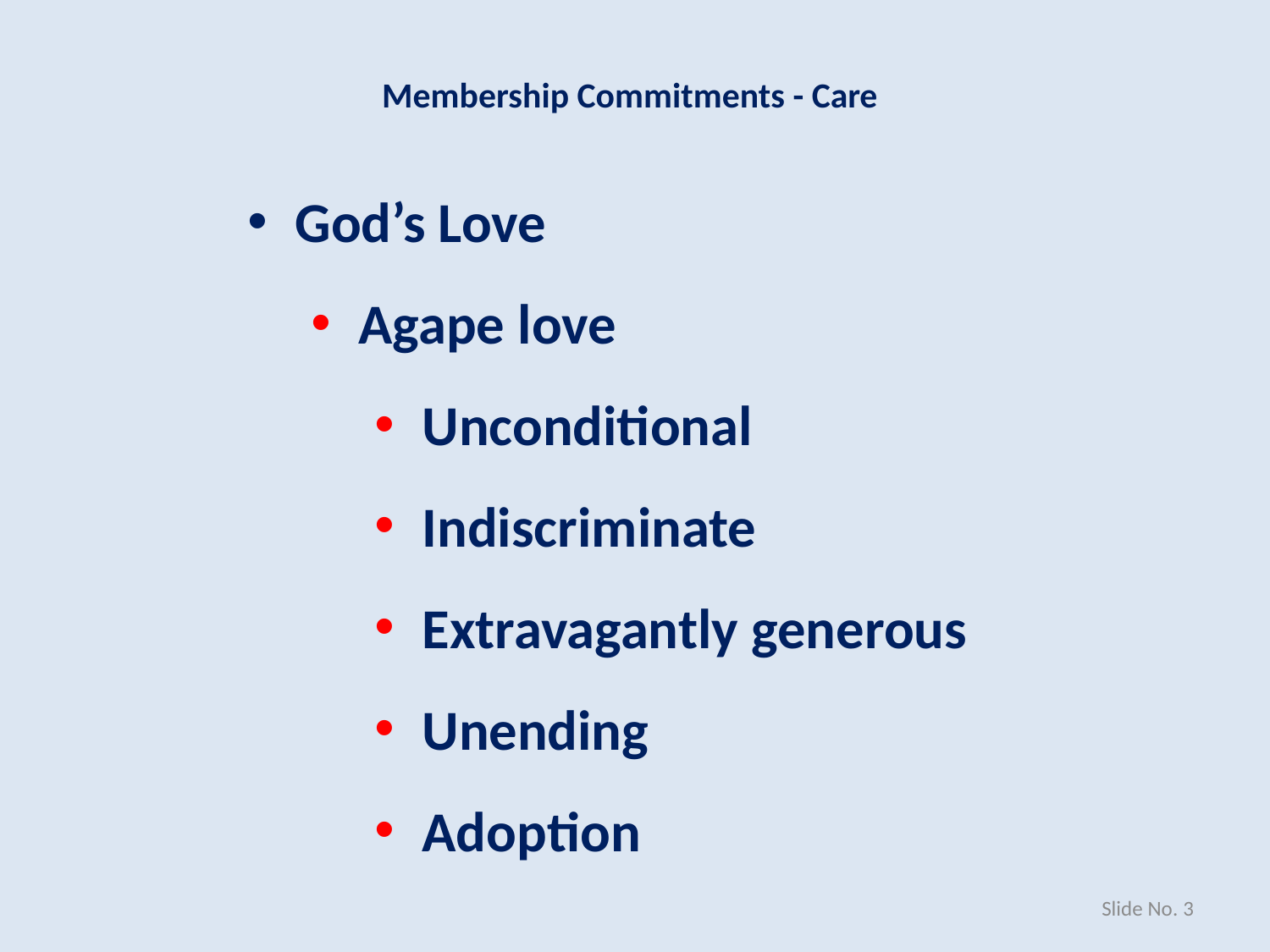

Membership Commitments - Care
God’s Love
Agape love
Unconditional
Indiscriminate
Extravagantly generous
Unending
Adoption
Slide No. 3